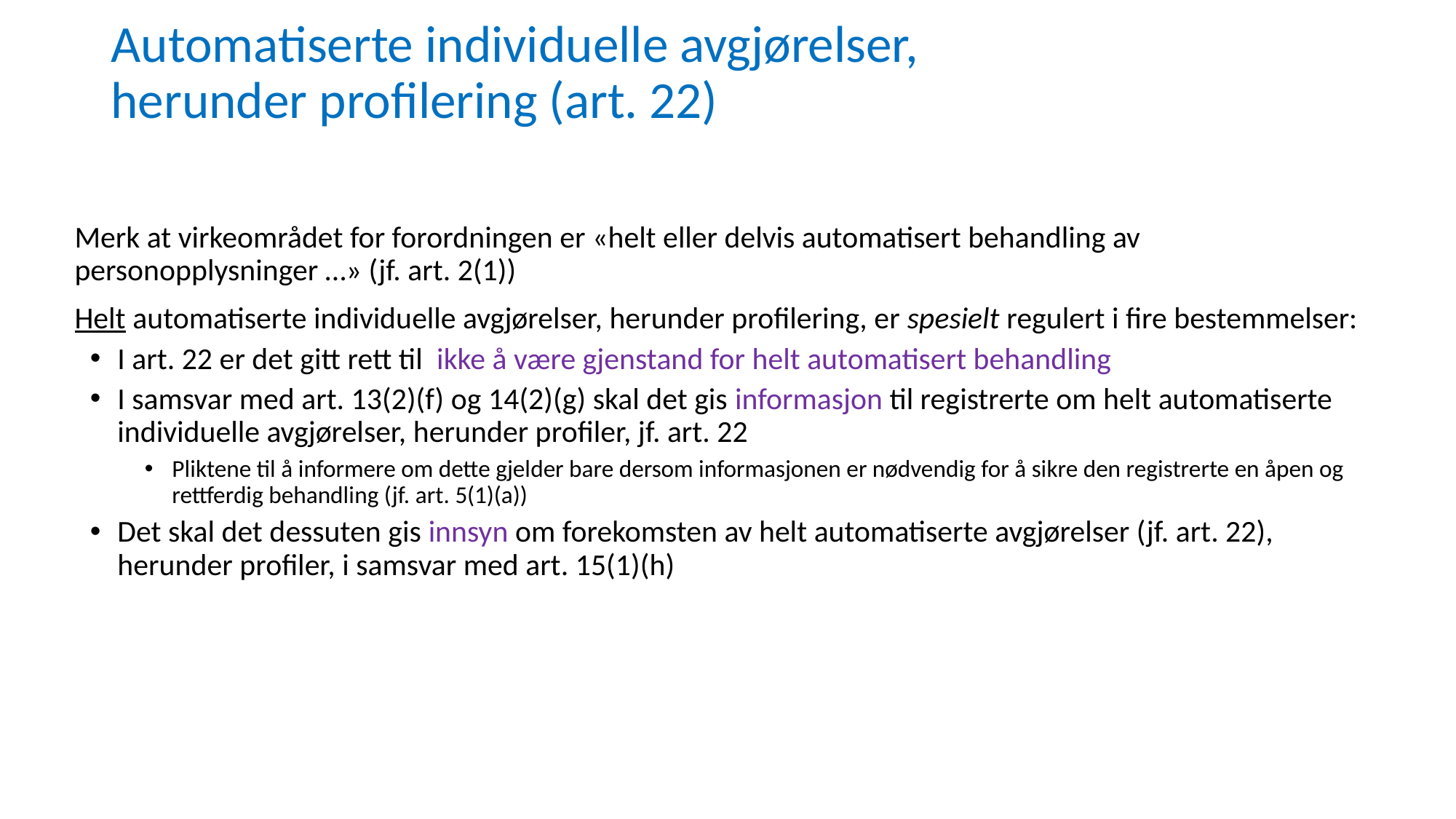

# Automatiserte individuelle avgjørelser, herunder profilering (art. 22)
Merk at virkeområdet for forordningen er «helt eller delvis automatisert behandling av personopplysninger …» (jf. art. 2(1))
Helt automatiserte individuelle avgjørelser, herunder profilering, er spesielt regulert i fire bestemmelser:
I art. 22 er det gitt rett til  ikke å være gjenstand for helt automatisert behandling
I samsvar med art. 13(2)(f) og 14(2)(g) skal det gis informasjon til registrerte om helt automatiserte individuelle avgjørelser, herunder profiler, jf. art. 22
Pliktene til å informere om dette gjelder bare dersom informasjonen er nødvendig for å sikre den registrerte en åpen og rettferdig behandling (jf. art. 5(1)(a))
Det skal det dessuten gis innsyn om forekomsten av helt automatiserte avgjørelser (jf. art. 22), herunder profiler, i samsvar med art. 15(1)(h)